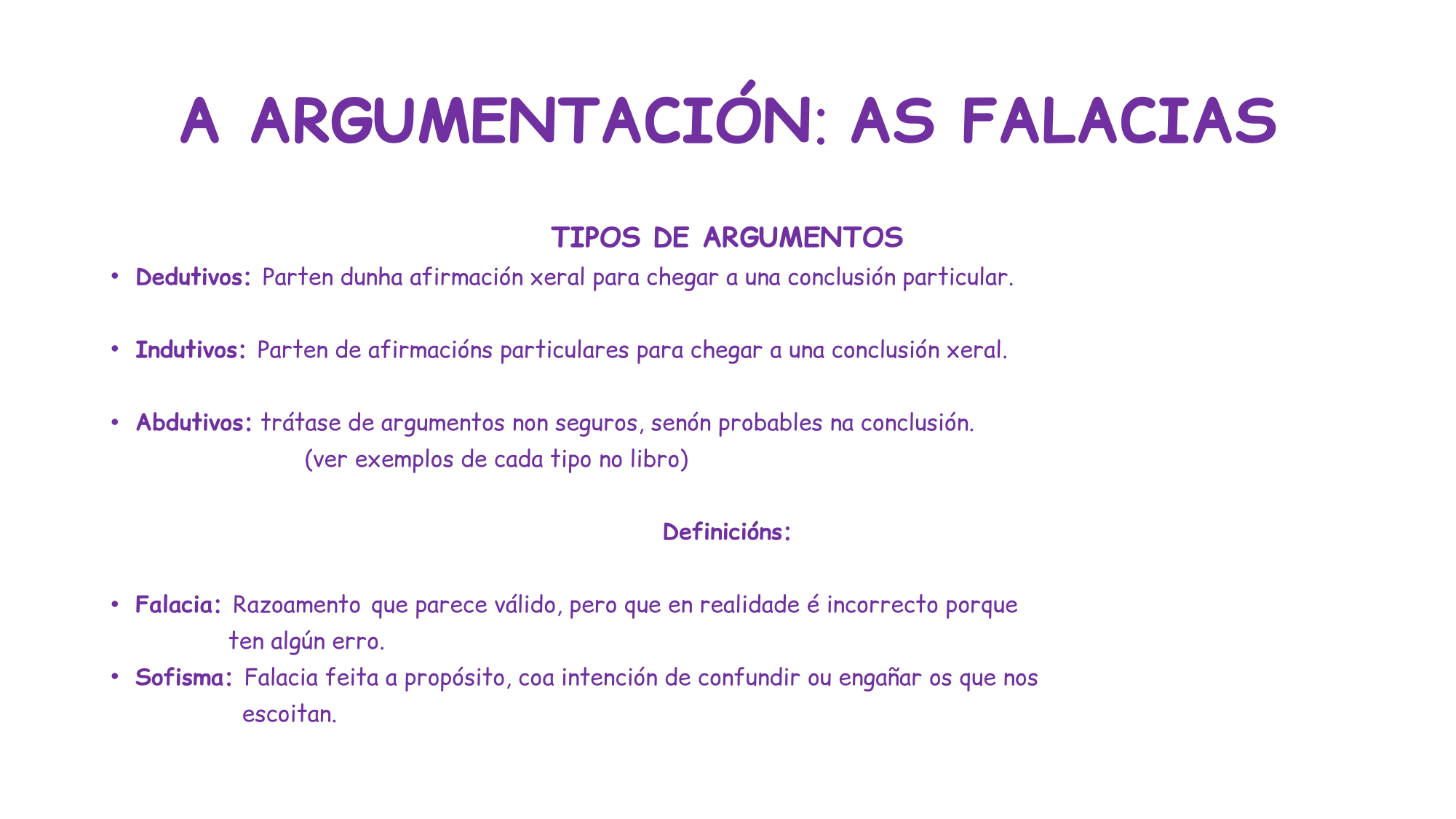

# A ARGUMENTACIÓN: AS FALACIAS
TIPOS DE ARGUMENTOS
Dedutivos: Parten dunha afirmación xeral para chegar a una conclusión particular.

Indutivos: Parten de afirmacións particulares para chegar a una conclusión xeral.

Abdutivos: trátase de argumentos non seguros, senón probables na conclusión.
	                (ver exemplos de cada tipo no libro)

Definicións:

Falacia: Razoamento que parece válido, pero que en realidade é incorrecto porque
                 ten algún erro.
Sofisma: Falacia feita a propósito, coa intención de confundir ou engañar os que nos
                   escoitan.